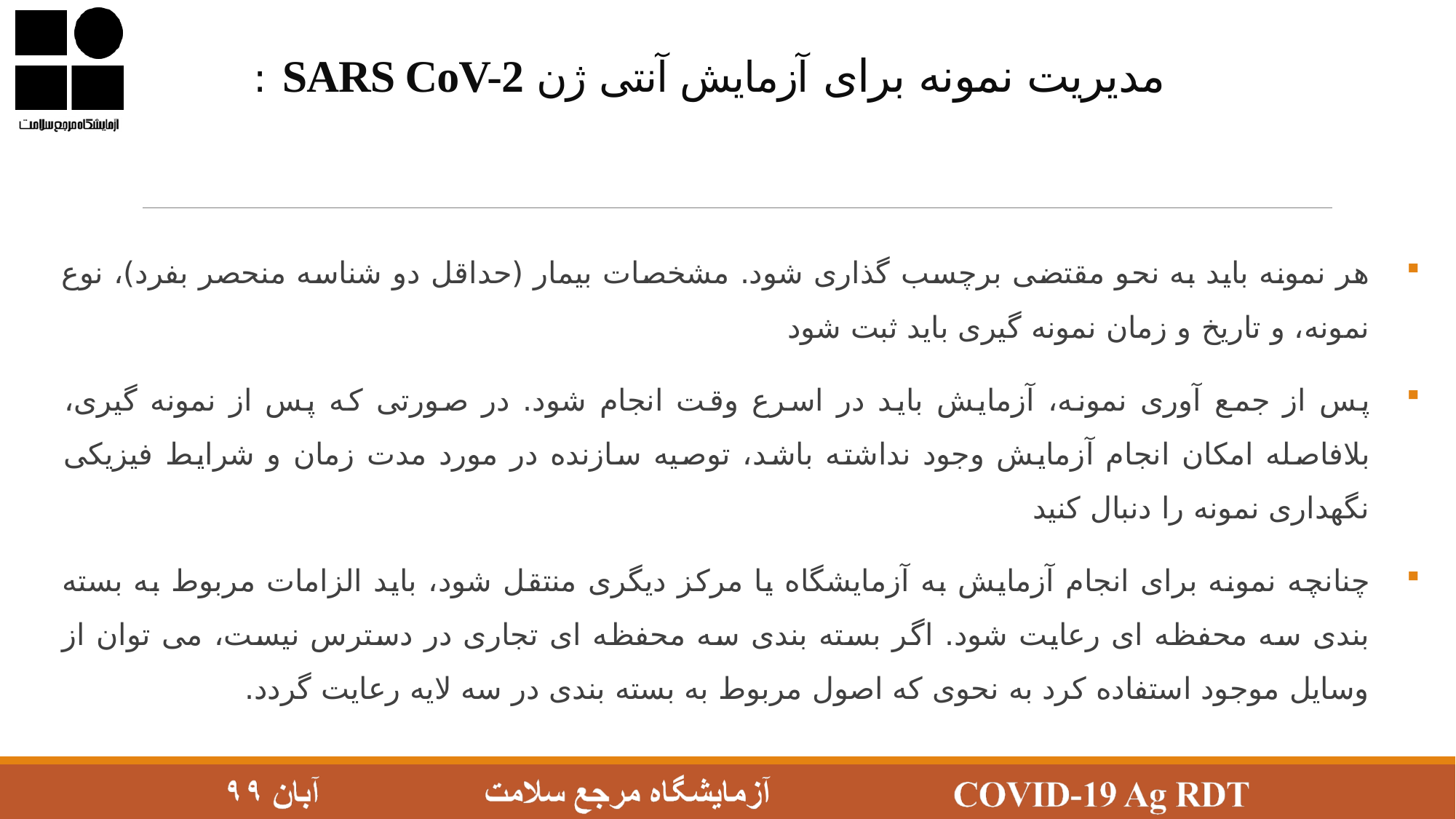

مديريت نمونه برای آزمایش آنتی ژن SARS CoV-2 :
هر نمونه بايد به نحو مقتضی برچسب گذاری شود. مشخصات بيمار (حداقل دو شناسه منحصر بفرد)، نوع نمونه، و تاريخ و زمان نمونه گيری بايد ثبت شود
پس از جمع آوری نمونه، آزمایش باید در اسرع وقت انجام شود. در صورتی که پس از نمونه گیری، بلافاصله امکان انجام آزمایش وجود نداشته باشد، توصيه سازنده در مورد مدت زمان و شرايط فيزيکی نگهداری نمونه را دنبال کنيد
چنانچه نمونه برای انجام آزمايش به آزمايشگاه يا مرکز ديگری منتقل شود، بايد الزامات مربوط به بسته بندی سه محفظه ای رعايت شود. اگر بسته بندی سه محفظه ای تجاری در دسترس نيست، می توان از وسايل موجود استفاده کرد به نحوی که اصول مربوط به بسته بندی در سه لايه رعايت گردد.